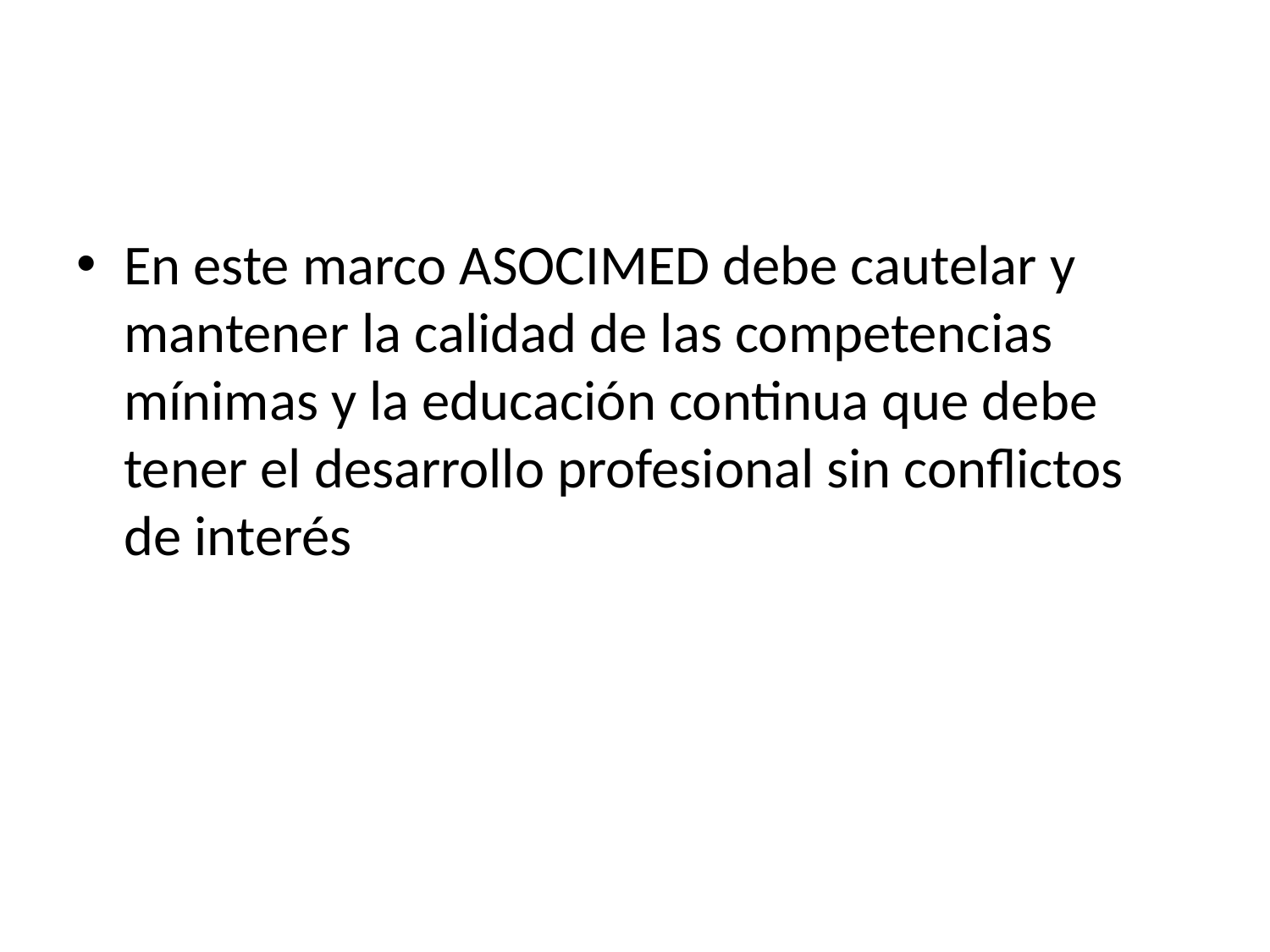

#
En este marco ASOCIMED debe cautelar y mantener la calidad de las competencias mínimas y la educación continua que debe tener el desarrollo profesional sin conflictos de interés